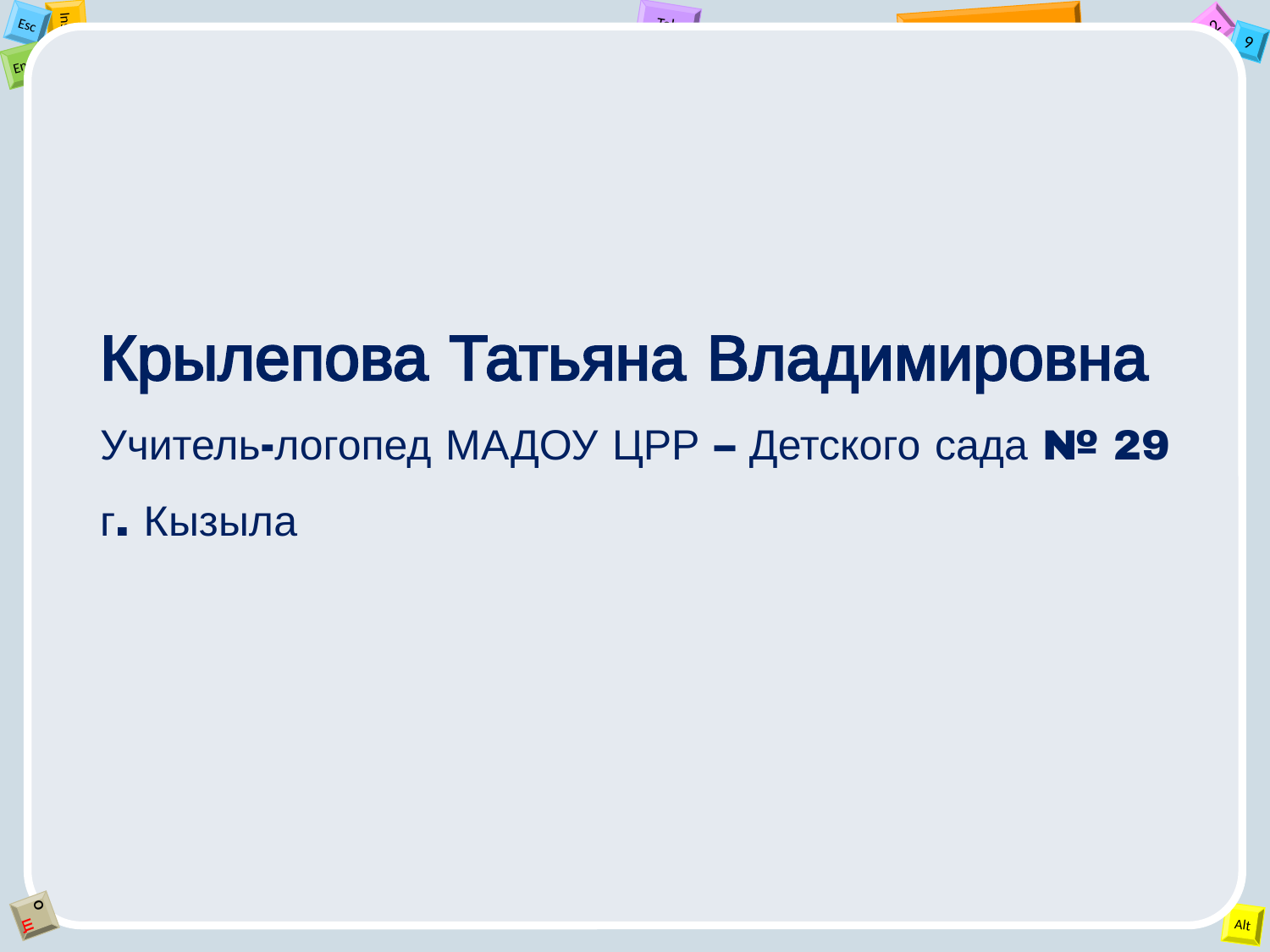

# Крылепова Татьяна Владимировна Учитель-логопед МАДОУ ЦРР – Детского сада № 29 г. Кызыла